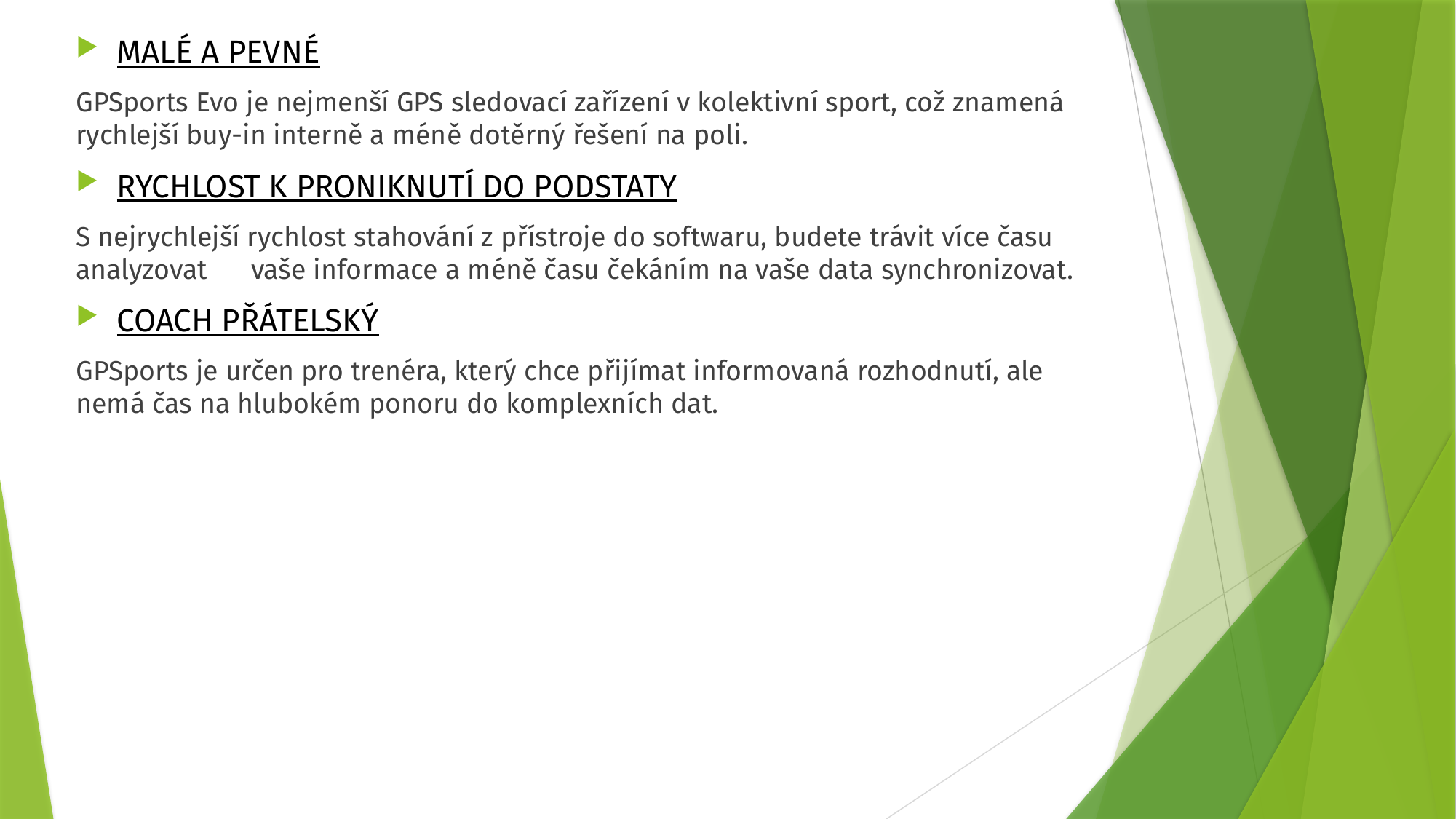

MALÉ A PEVNÉ
GPSports Evo je nejmenší GPS sledovací zařízení v kolektivní sport, což znamená rychlejší buy-in interně a méně dotěrný řešení na poli.
RYCHLOST K PRONIKNUTÍ DO PODSTATY
S nejrychlejší rychlost stahování z přístroje do softwaru, budete trávit více času analyzovat      vaše informace a méně času čekáním na vaše data synchronizovat.
COACH PŘÁTELSKÝ
GPSports je určen pro trenéra, který chce přijímat informovaná rozhodnutí, ale nemá čas na hlubokém ponoru do komplexních dat.